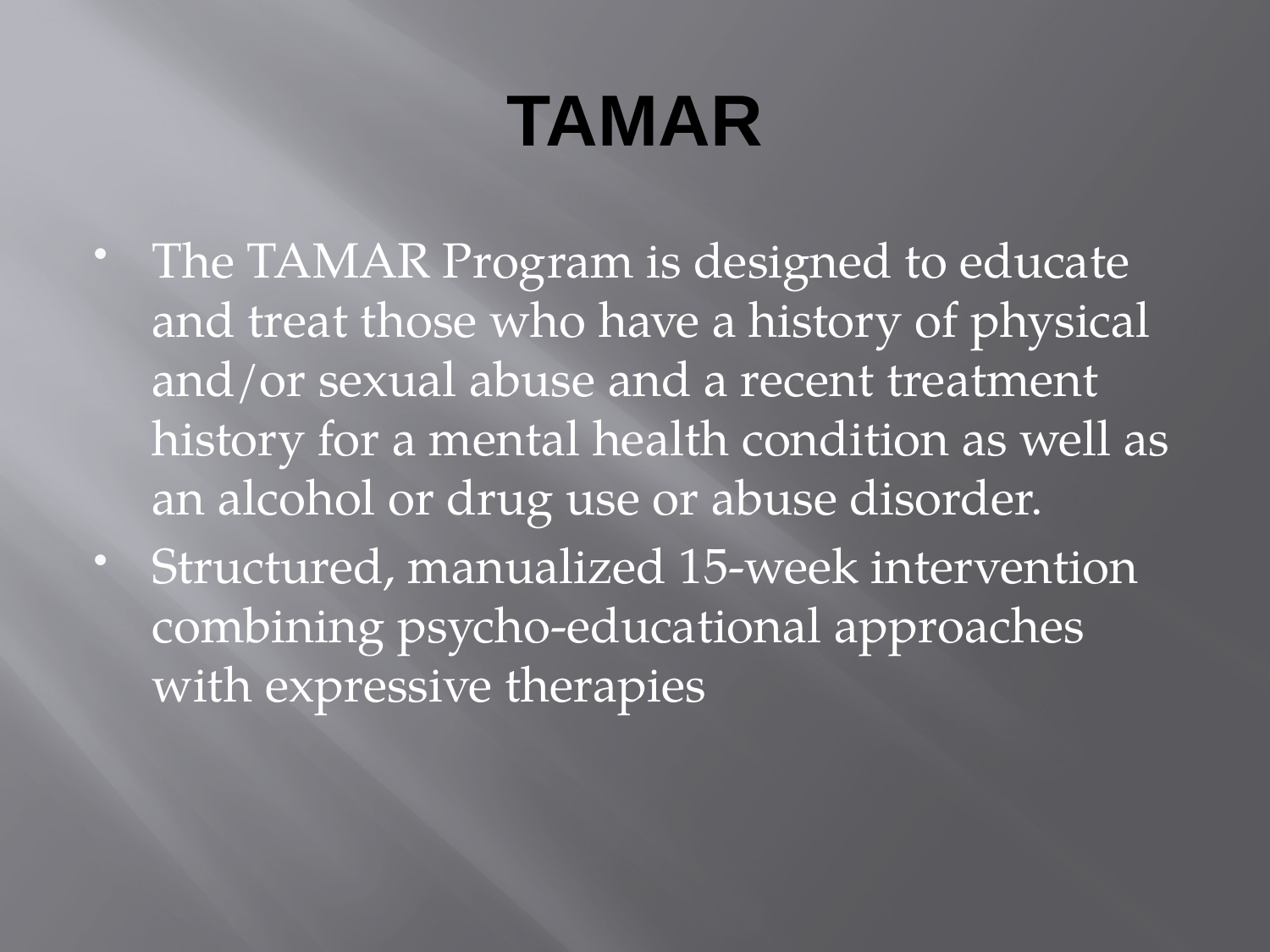

# TAMAR
The TAMAR Program is designed to educate and treat those who have a history of physical and/or sexual abuse and a recent treatment history for a mental health condition as well as an alcohol or drug use or abuse disorder.
Structured, manualized 15-week intervention combining psycho-educational approaches with expressive therapies